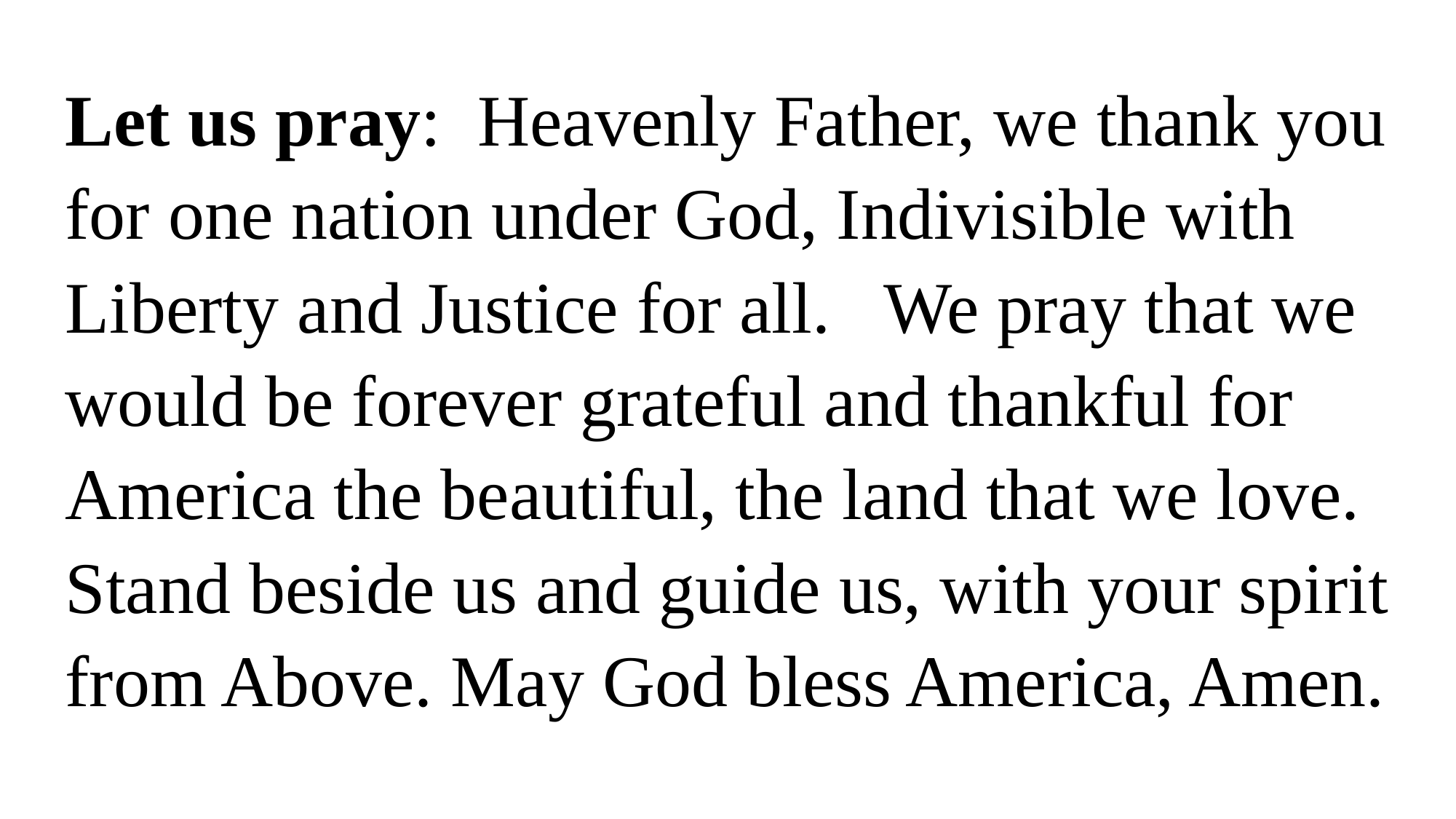

Let us pray:  Heavenly Father, we thank you for one nation under God, Indivisible with Liberty and Justice for all.   We pray that we would be forever grateful and thankful for America the beautiful, the land that we love.   Stand beside us and guide us, with your spirit from Above. May God bless America, Amen.